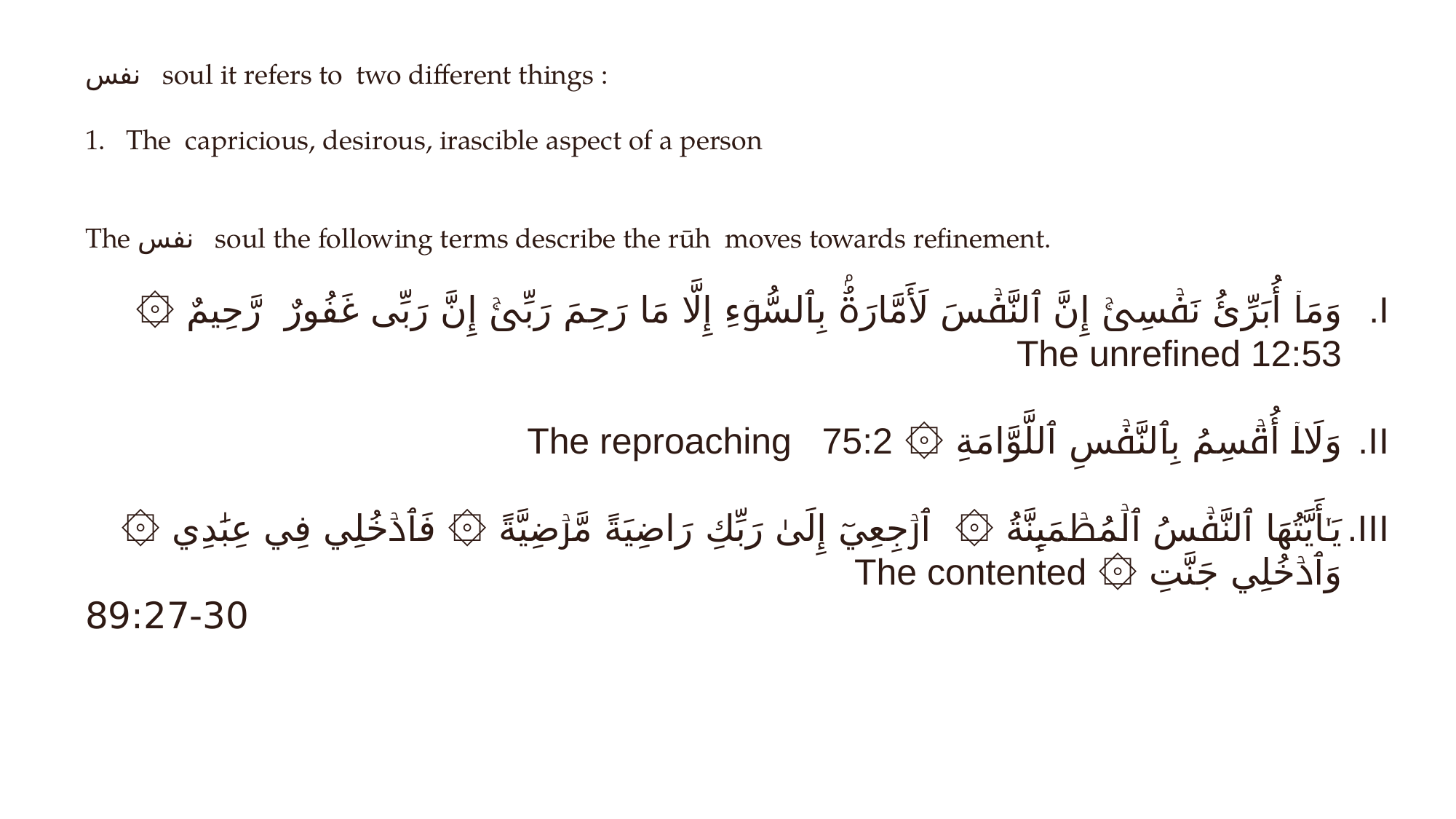

نفس   soul it refers to  two different things :

The  capricious, desirous, irascible aspect of a person

The نفس   soul the following terms describe the rūh  moves towards refinement.

وَمَاۤ أُبَرِّئُ نَفۡسِیۤۚ إِنَّ ٱلنَّفۡسَ لَأَمَّارَةُۢ بِٱلسُّوۤءِ إِلَّا مَا رَحِمَ رَبِّیۤۚ إِنَّ رَبِّی غَفُورٌ  رَّحِیمٌ ۞  The unrefined 12:53

وَلَاۤ أُقۡسِمُ بِٱلنَّفۡسِ ٱللَّوَّامَةِ ۞ The reproaching   75:2

یَـٰۤأَیَّتُهَا ٱلنَّفۡسُ ٱلۡمُطۡمَىِٕنَّةُ ۞  ٱرۡجِعِيٓ إِلَىٰ رَبِّكِ رَاضِيَةً مَّرۡضِيَّةً ۞ فَٱدۡخُلِي فِي عِبَٰدِي ۞  وَٱدۡخُلِي جَنَّتِ ۞ The contented
89:27-30